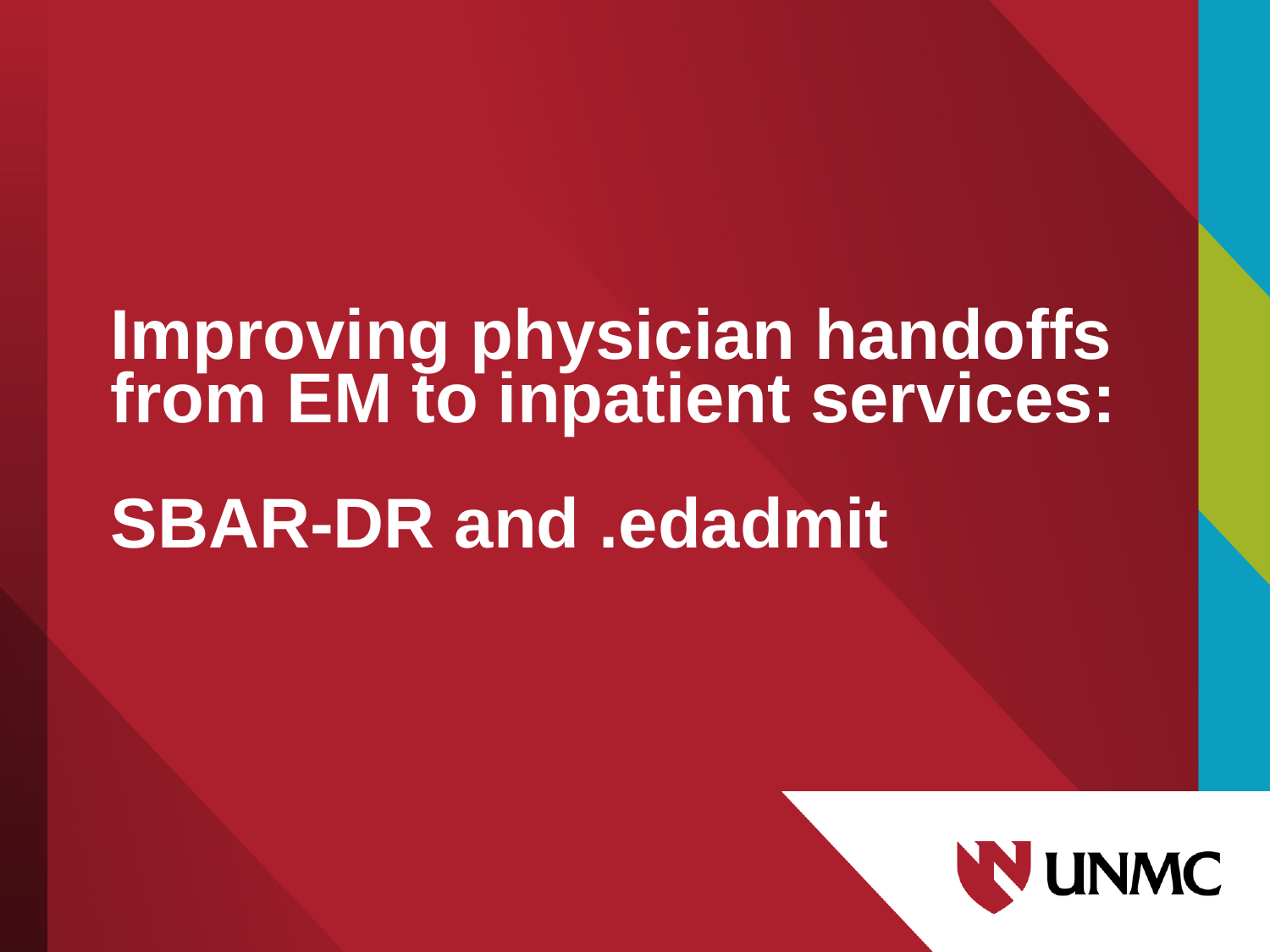

# Improving physician handoffs from EM to inpatient services: SBAR-DR and .edadmit